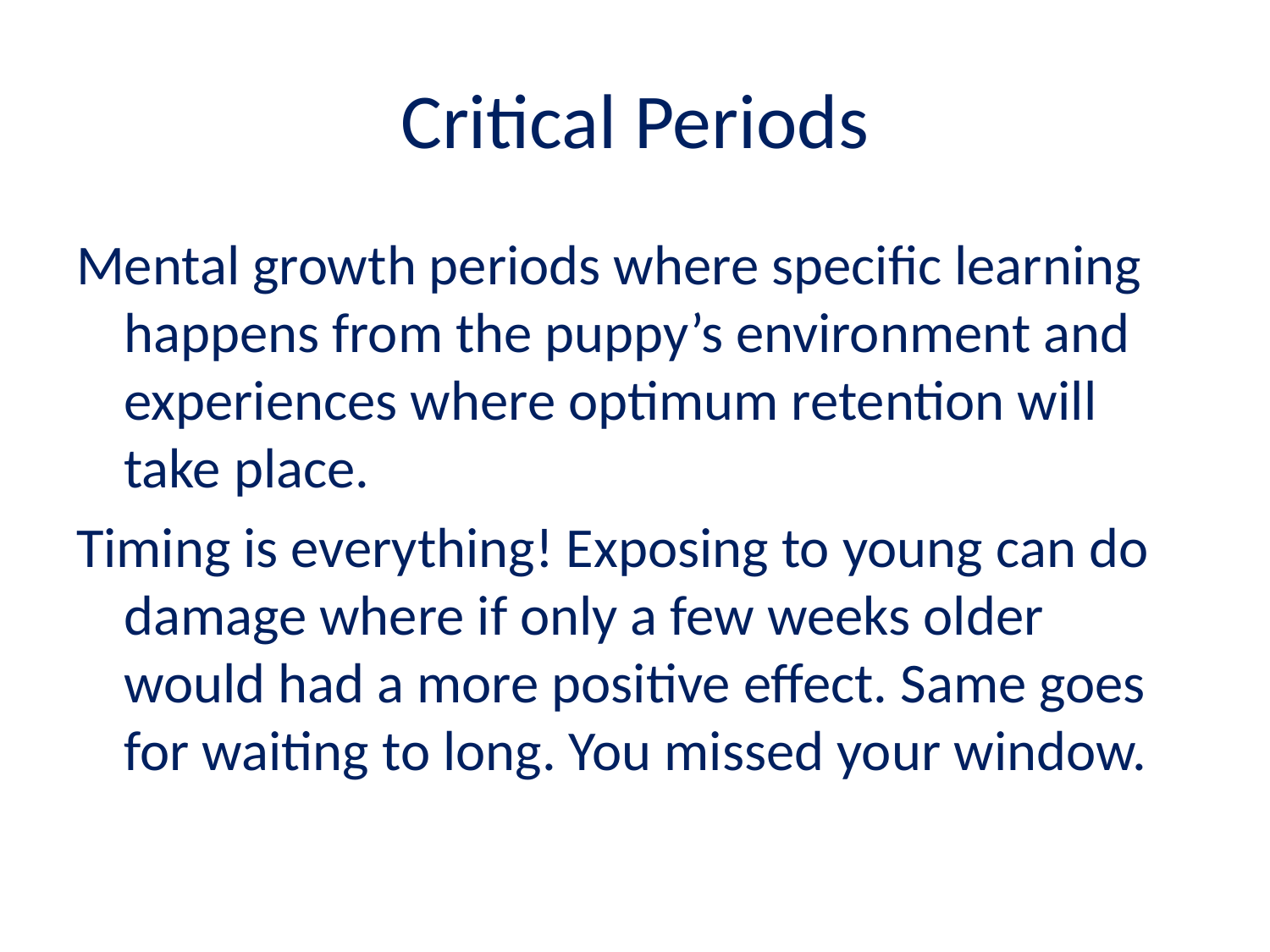

# Critical Periods
Mental growth periods where specific learning happens from the puppy’s environment and experiences where optimum retention will take place.
Timing is everything! Exposing to young can do damage where if only a few weeks older would had a more positive effect. Same goes for waiting to long. You missed your window.